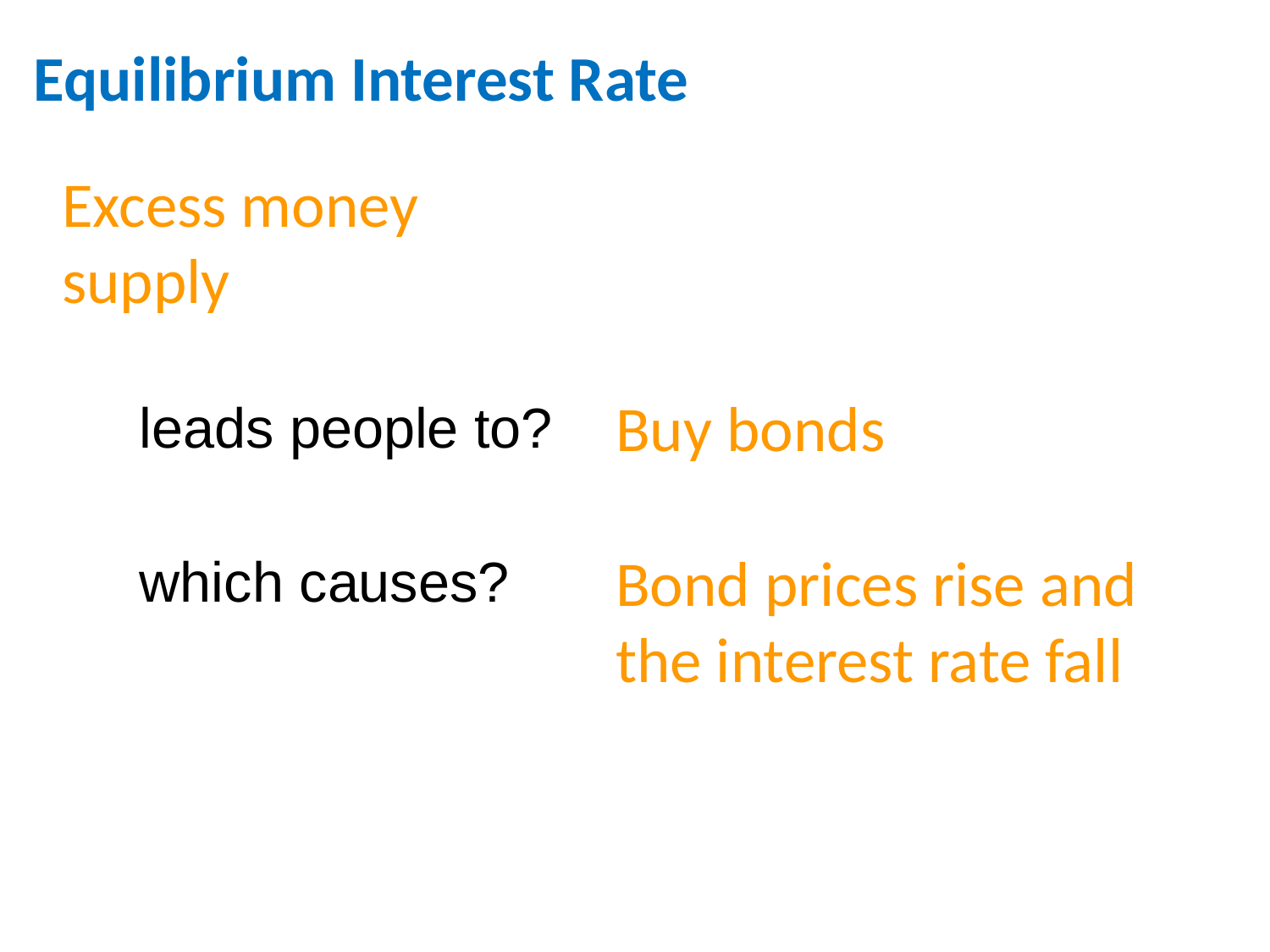

Equilibrium Interest Rate
Excess money supply
Buy bonds
leads people to?
Bond prices rise and the interest rate fall
which causes?